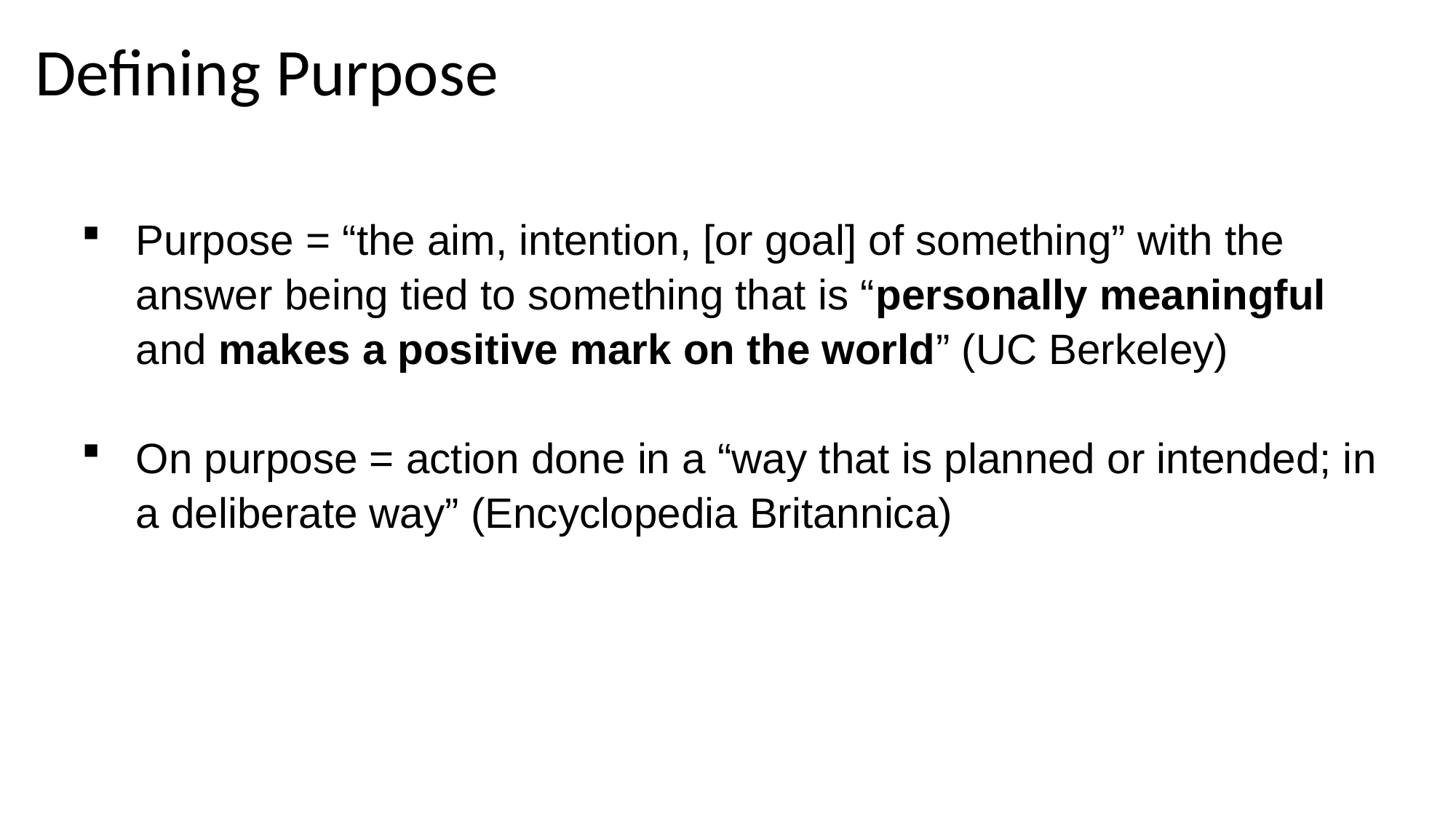

Defining Purpose
Purpose = “the aim, intention, [or goal] of something” with the answer being tied to something that is “personally meaningful and makes a positive mark on the world” (UC Berkeley)

On purpose = action done in a “way that is planned or intended; in a deliberate way” (Encyclopedia Britannica)